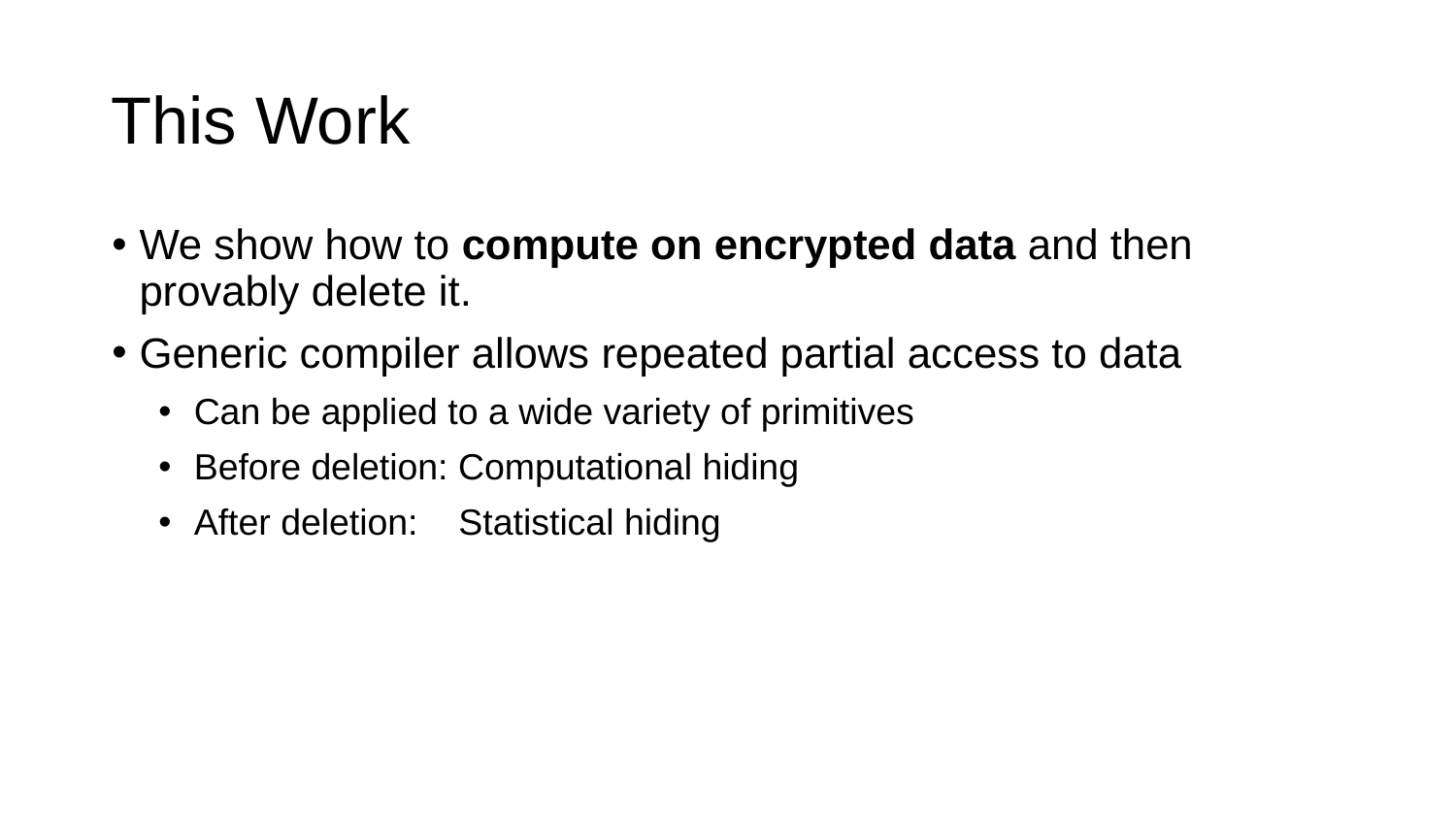

# This Work
We show how to compute on encrypted data and then provably delete it.
Generic compiler allows repeated partial access to data
Can be applied to a wide variety of primitives
Before deletion: Computational hiding
After deletion:    Statistical hiding